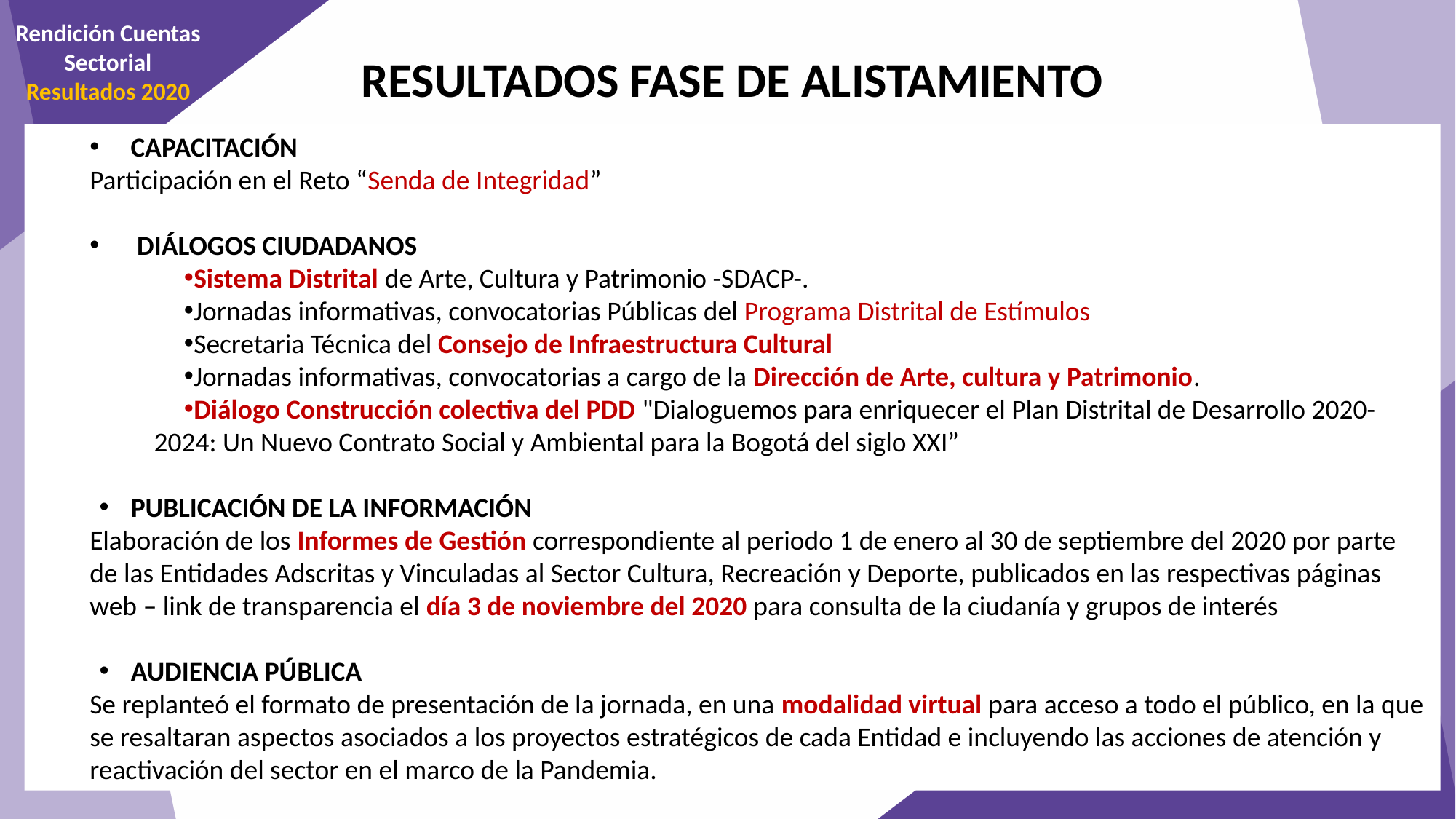

Rendición Cuentas Sectorial
Resultados 2020
RESULTADOS FASE DE ALISTAMIENTO
CAPACITACIÓN
Participación en el Reto “Senda de Integridad”

 DIÁLOGOS CIUDADANOS
Sistema Distrital de Arte, Cultura y Patrimonio -SDACP-.
Jornadas informativas, convocatorias Públicas del Programa Distrital de Estímulos
Secretaria Técnica del Consejo de Infraestructura Cultural
Jornadas informativas, convocatorias a cargo de la Dirección de Arte, cultura y Patrimonio.
Diálogo Construcción colectiva del PDD "Dialoguemos para enriquecer el Plan Distrital de Desarrollo 2020-2024: Un Nuevo Contrato Social y Ambiental para la Bogotá del siglo XXI”

PUBLICACIÓN DE LA INFORMACIÓN
Elaboración de los Informes de Gestión correspondiente al periodo 1 de enero al 30 de septiembre del 2020 por parte de las Entidades Adscritas y Vinculadas al Sector Cultura, Recreación y Deporte, publicados en las respectivas páginas web – link de transparencia el día 3 de noviembre del 2020 para consulta de la ciudanía y grupos de interés

AUDIENCIA PÚBLICA
Se replanteó el formato de presentación de la jornada, en una modalidad virtual para acceso a todo el público, en la que se resaltaran aspectos asociados a los proyectos estratégicos de cada Entidad e incluyendo las acciones de atención y reactivación del sector en el marco de la Pandemia.